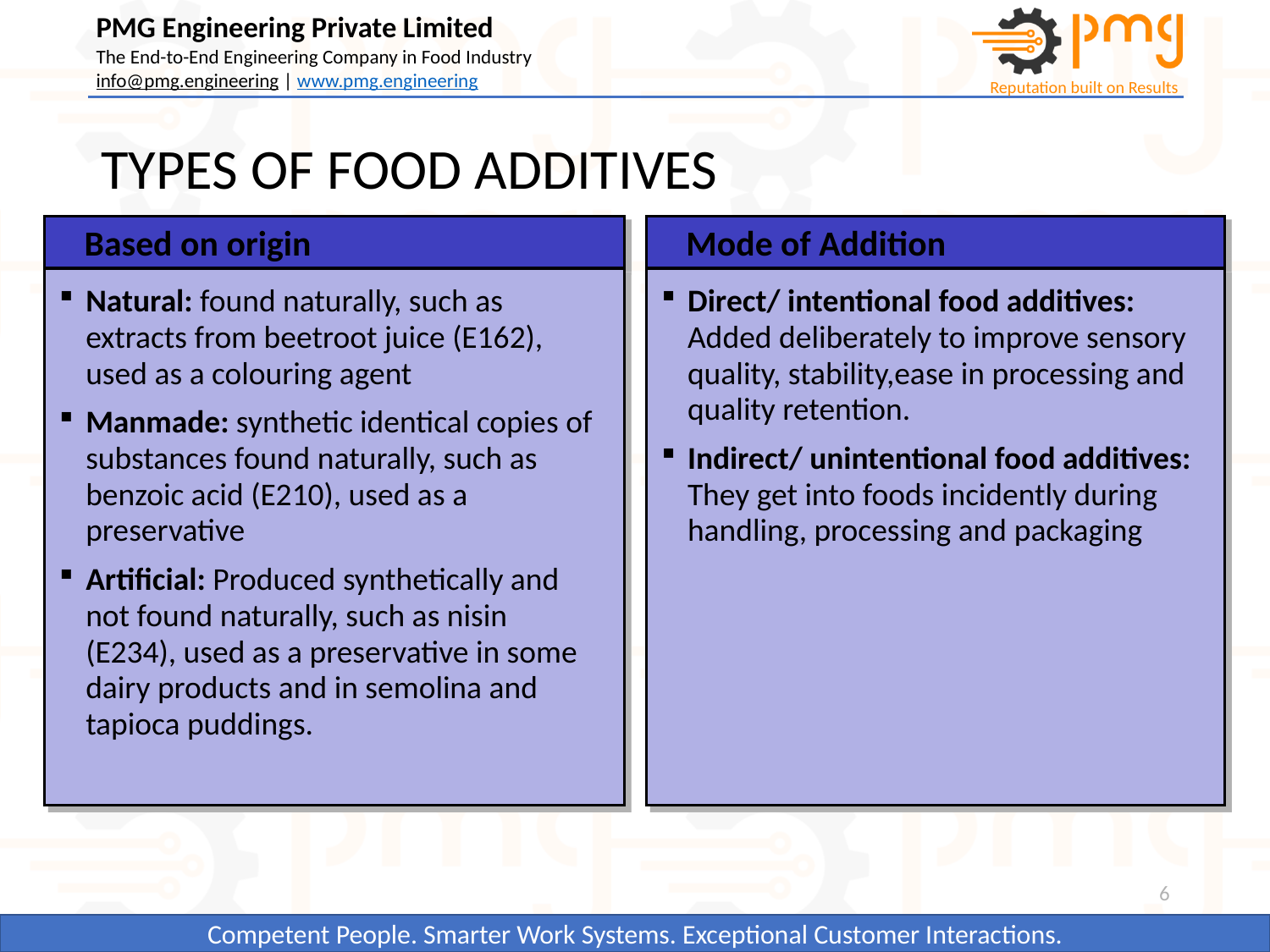

# TYPES OF FOOD ADDITIVES
Based on origin
Mode of Addition
Natural: found naturally, such as extracts from beetroot juice (E162), used as a colouring agent
Manmade: synthetic identical copies of substances found naturally, such as benzoic acid (E210), used as a preservative
Artificial: Produced synthetically and not found naturally, such as nisin (E234), used as a preservative in some dairy products and in semolina and tapioca puddings.

Direct/ intentional food additives: Added deliberately to improve sensory quality, stability,ease in processing and quality retention.
Indirect/ unintentional food additives: They get into foods incidently during handling, processing and packaging
6